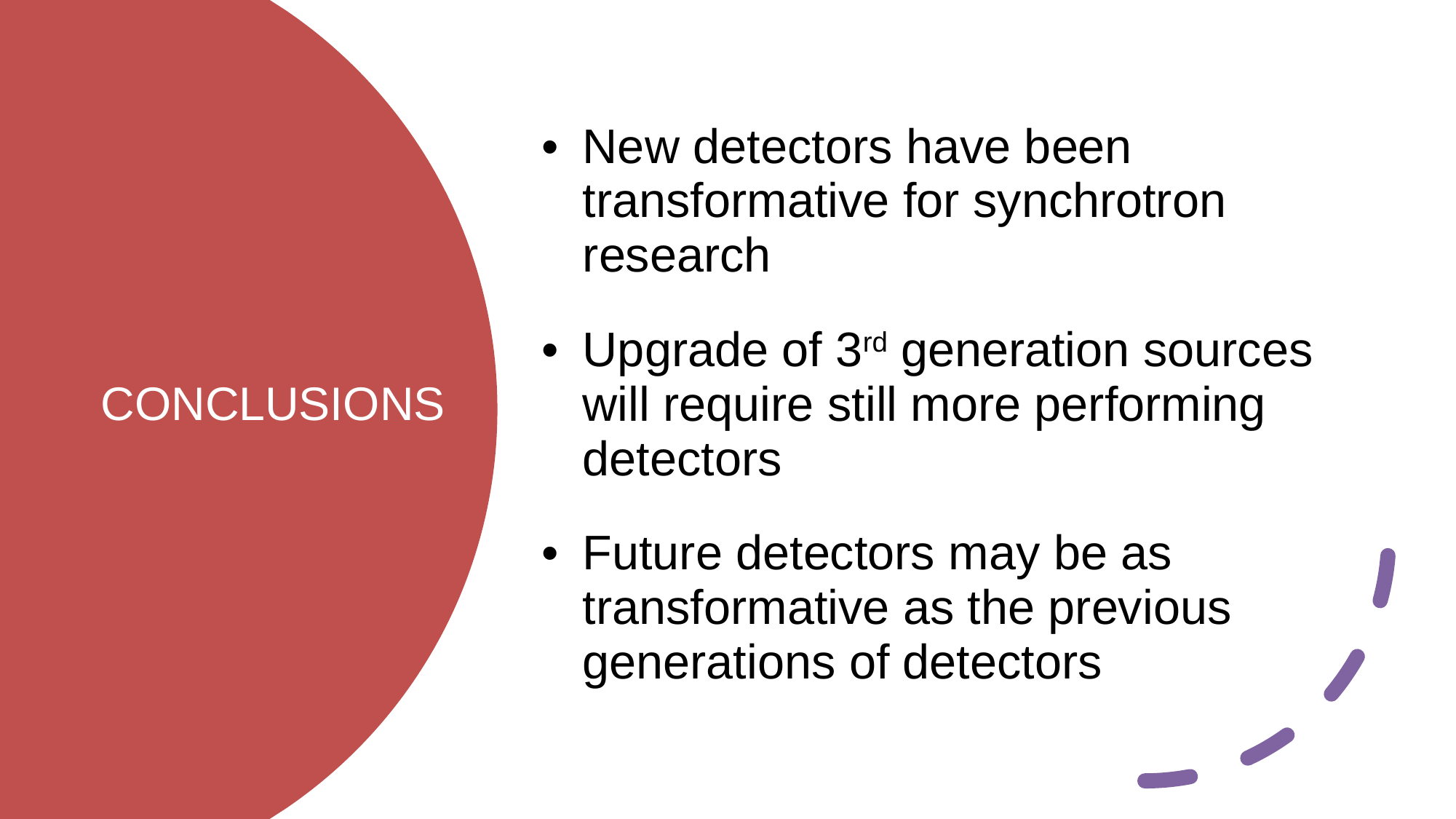

New detectors have been transformative for synchrotron research
Upgrade of 3rd generation sources will require still more performing detectors
Future detectors may be as transformative as the previous generations of detectors
# CONCLUSIONS